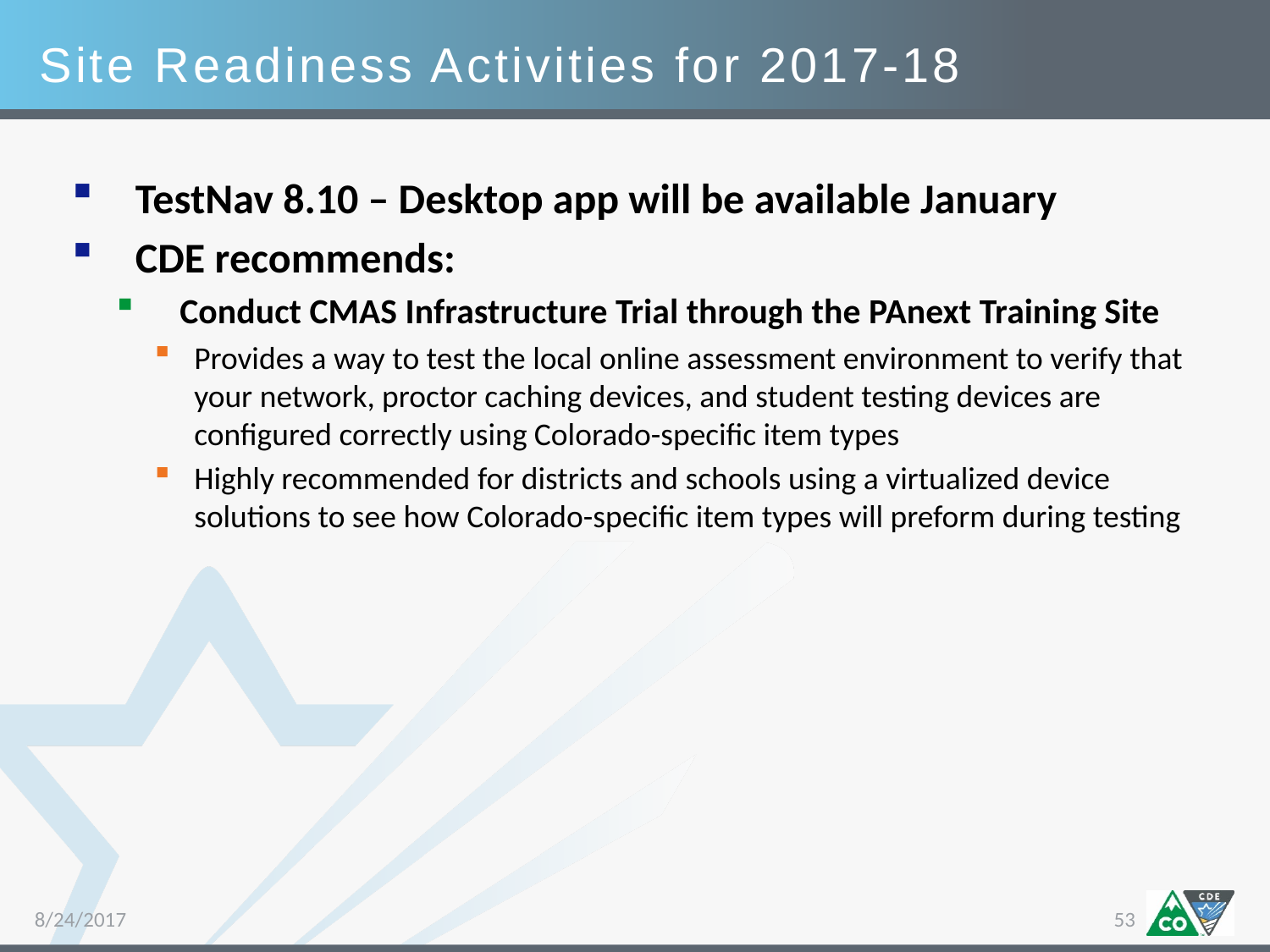

Site Readiness Activities for 2017-18
TestNav 8.10 – Desktop app will be available January
CDE recommends:
Conduct CMAS Infrastructure Trial through the PAnext Training Site
Provides a way to test the local online assessment environment to verify that your network, proctor caching devices, and student testing devices are configured correctly using Colorado-specific item types
Highly recommended for districts and schools using a virtualized device solutions to see how Colorado-specific item types will preform during testing